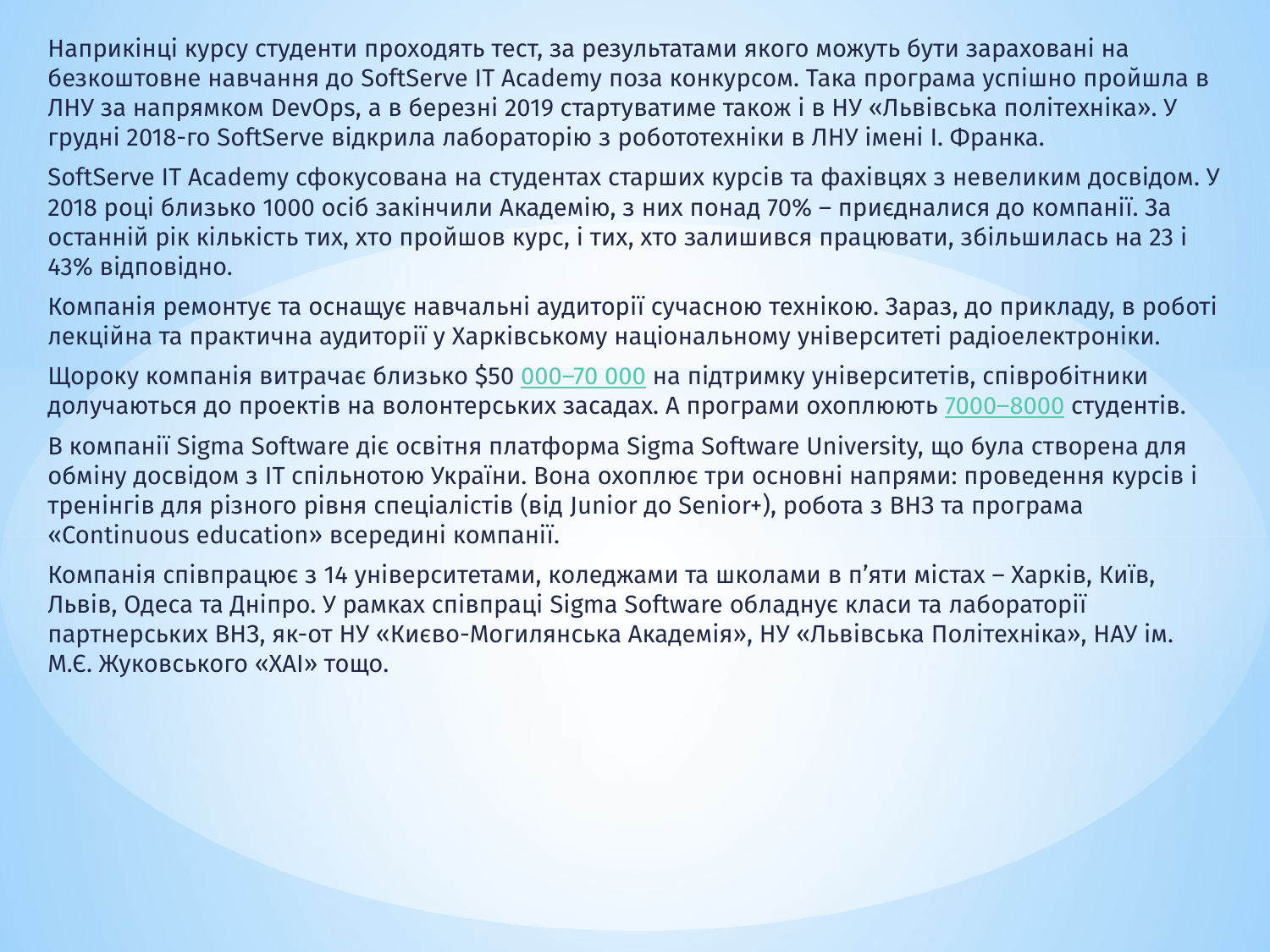

Наприкінці курсу студенти проходять тест, за результатами якого можуть бути зараховані на безкоштовне навчання до SoftServe IT Academy поза конкурсом. Така програма успішно пройшла в ЛНУ за напрямком DevOps, а в березні 2019 стартуватиме також і в НУ «Львівська політехніка». У грудні 2018-го SoftServe відкрила лабораторію з робототехніки в ЛНУ імені І. Франка.
SoftServe IT Academy сфокусована на студентах старших курсів та фахівцях з невеликим досвідом. У 2018 році близько 1000 осіб закінчили Академію, з них понад 70% – приєдналися до компанії. За останній рік кількість тих, хто пройшов курс, і тих, хто залишився працювати, збільшилась на 23 і 43% відповідно.
Компанія ремонтує та оснащує навчальні аудиторії сучасною технікою. Зараз, до прикладу, в роботі лекційна та практична аудиторії у Харківському національному університеті радіоелектроніки.
Щороку компанія витрачає близько $50 000–70 000 на підтримку університетів, співробітники долучаються до проектів на волонтерських засадах. А програми охоплюють 7000–8000 студентів.
В компанії Sigma Software діє освітня платформа Sigma Software University, що була створена для обміну досвідом з ІТ спільнотою України. Вона охоплює три основні напрями: проведення курсів і тренінгів для різного рівня спеціалістів (від Junior до Senior+), робота з ВНЗ та програма «Continuous education» всередині компанії.
Компанія співпрацює з 14 університетами, коледжами та школами в п’яти містах – Харків, Київ, Львів, Одеса та Дніпро. У рамках співпраці Sigma Software обладнує класи та лабораторії партнерських ВНЗ, як-от НУ «Києво-Могилянська Академія», НУ «Львівська Політехніка», НАУ ім. М.Є. Жуковського «ХАІ» тощо.